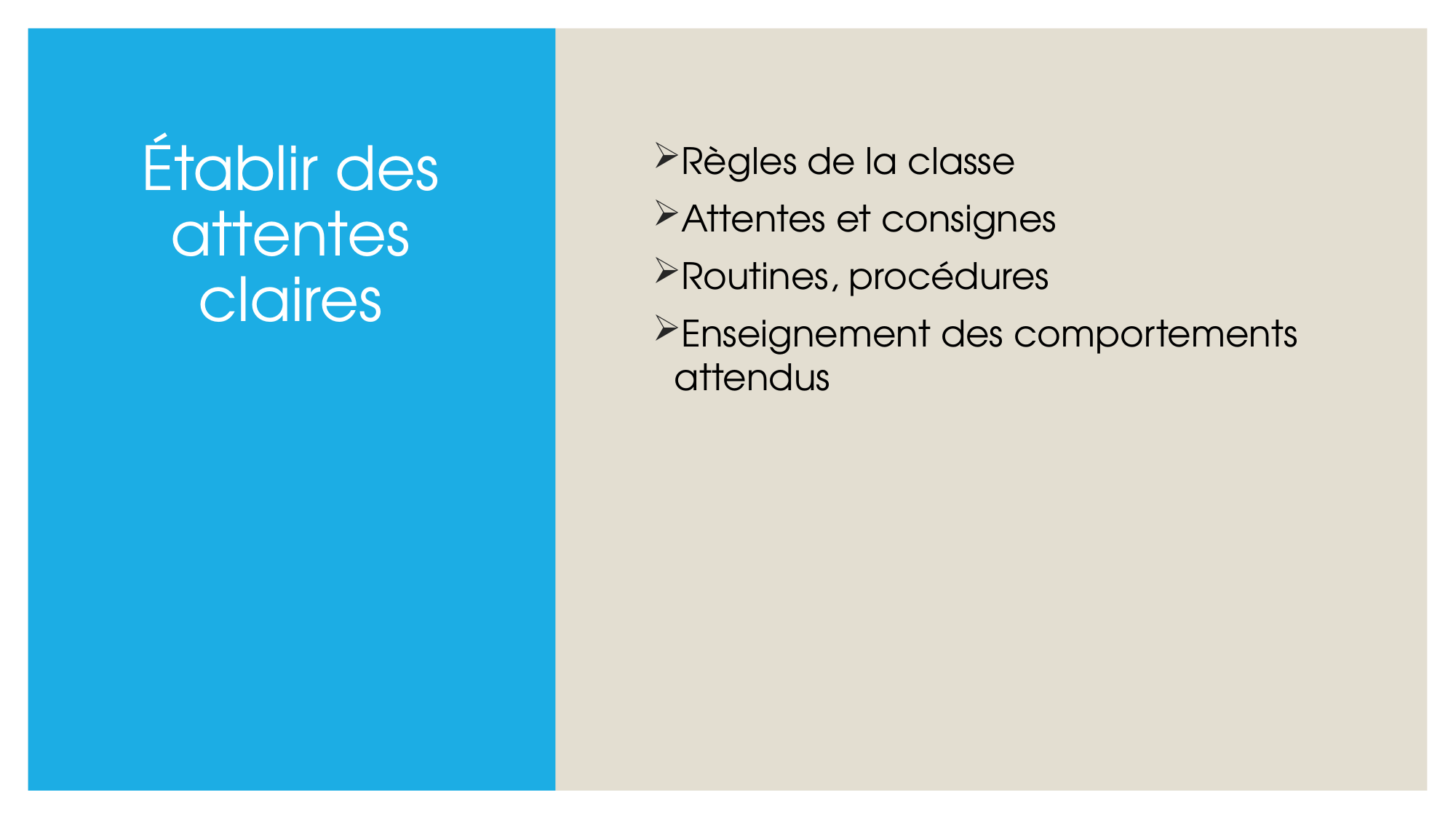

# Établir des attentes claires
Règles de la classe
Attentes et consignes
Routines, procédures
Enseignement des comportements attendus